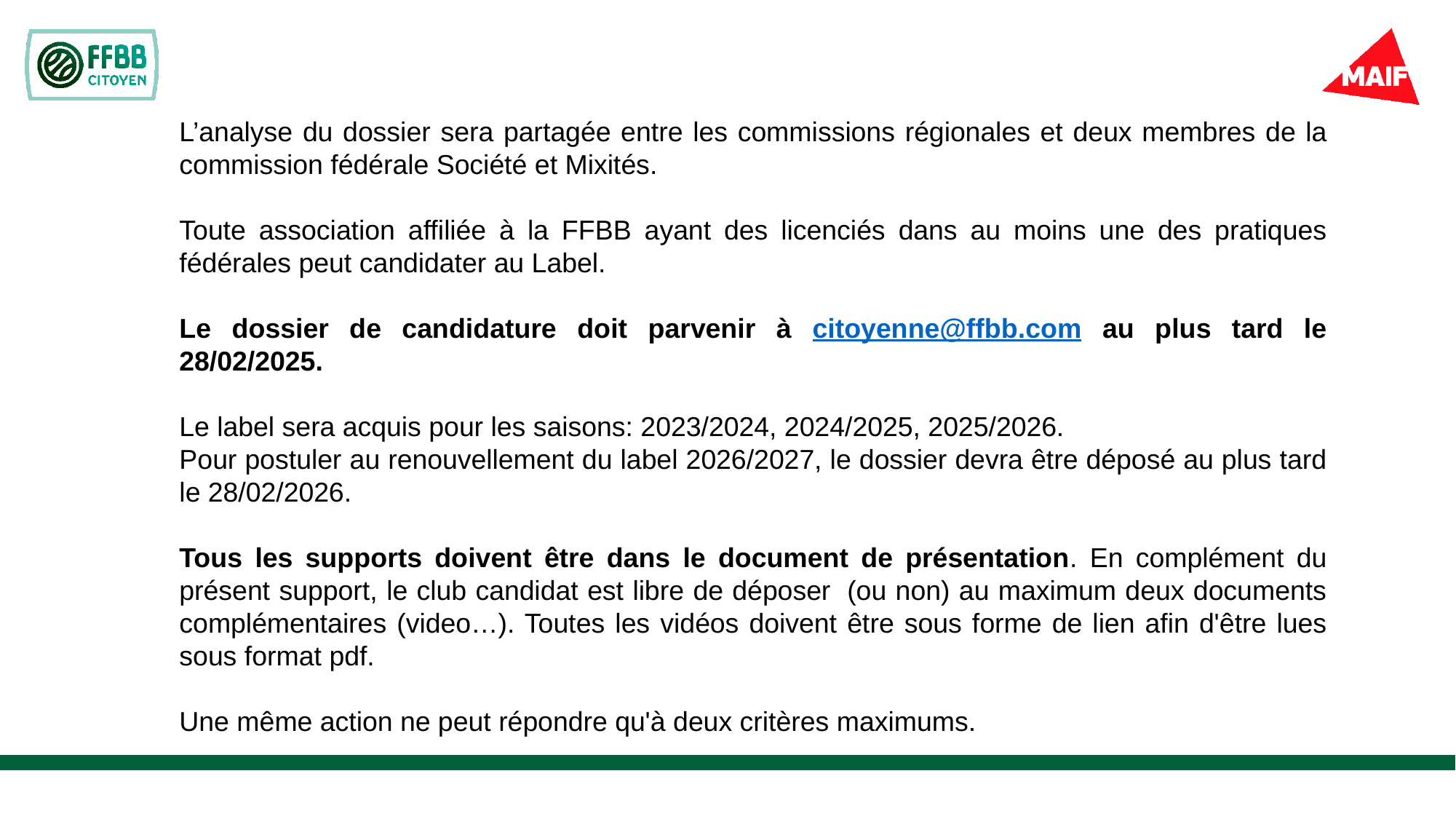

L’analyse du dossier sera partagée entre les commissions régionales et deux membres de la commission fédérale Société et Mixités.

Toute association affiliée à la FFBB ayant des licenciés dans au moins une des pratiques fédérales peut candidater au Label.

Le dossier de candidature doit parvenir à citoyenne@ffbb.com au plus tard le 28/02/2025.

Le label sera acquis pour les saisons: 2023/2024, 2024/2025, 2025/2026.
Pour postuler au renouvellement du label 2026/2027, le dossier devra être déposé au plus tard le 28/02/2026.

Tous les supports doivent être dans le document de présentation. En complément du présent support, le club candidat est libre de déposer  (ou non) au maximum deux documents complémentaires (video…). Toutes les vidéos doivent être sous forme de lien afin d'être lues sous format pdf.

Une même action ne peut répondre qu'à deux critères maximums.